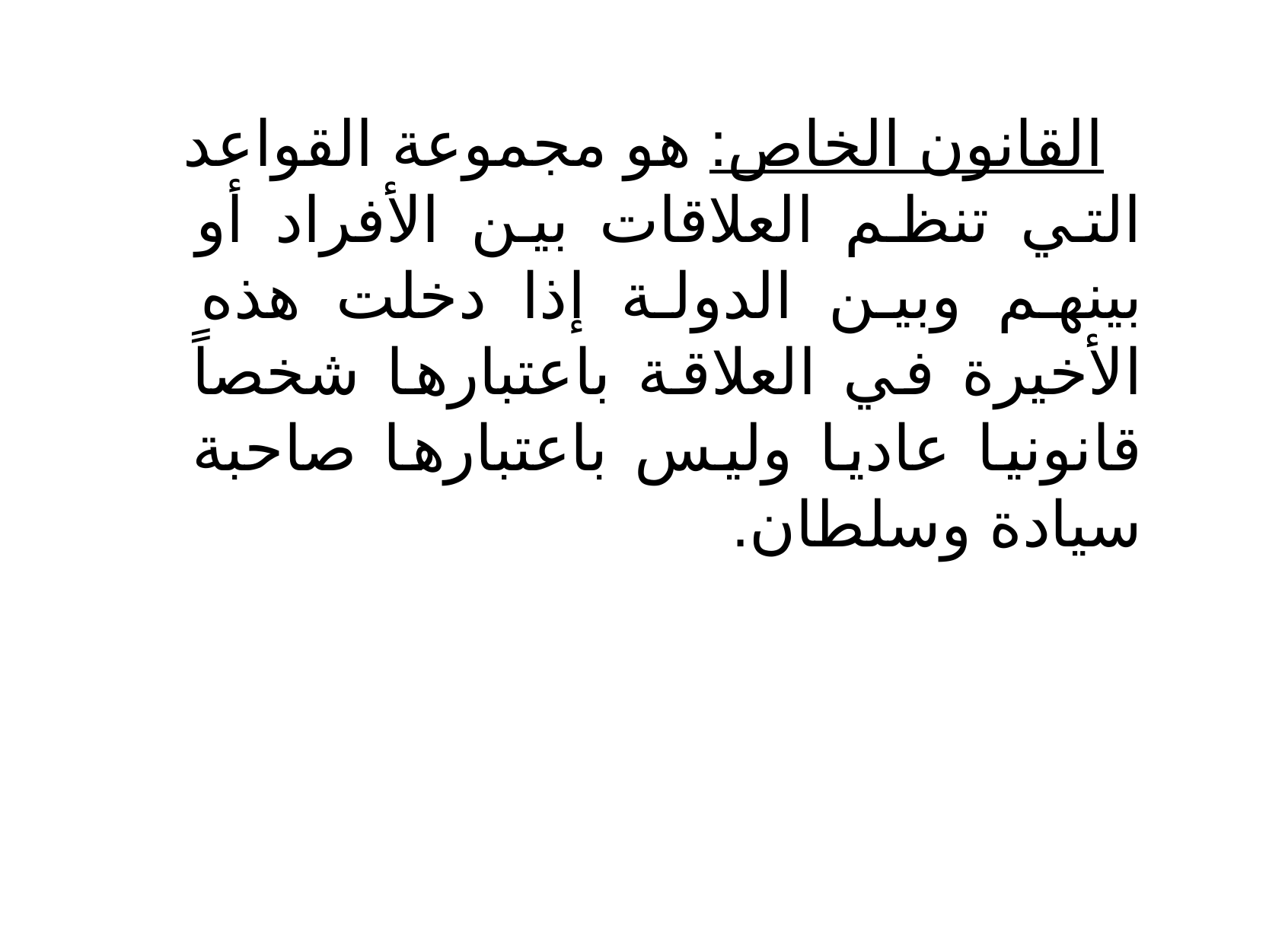

القانون الخاص: هو مجموعة القواعد التي تنظم العلاقات بين الأفراد أو بينهم وبين الدولة إذا دخلت هذه الأخيرة في العلاقة باعتبارها شخصاً قانونيا عاديا وليس باعتبارها صاحبة سيادة وسلطان.